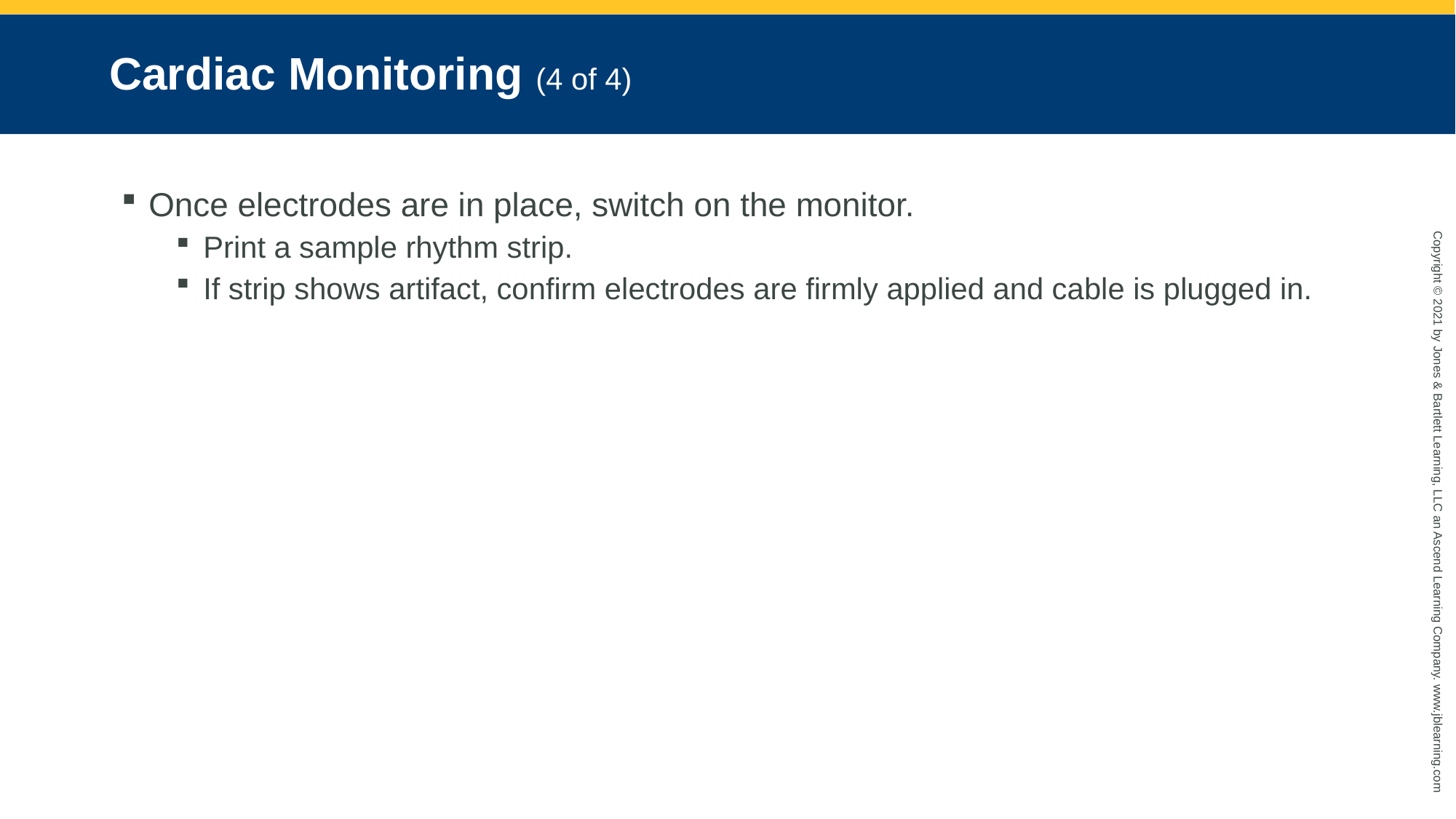

# Cardiac Monitoring (4 of 4)
Once electrodes are in place, switch on the monitor.
Print a sample rhythm strip.
If strip shows artifact, confirm electrodes are firmly applied and cable is plugged in.